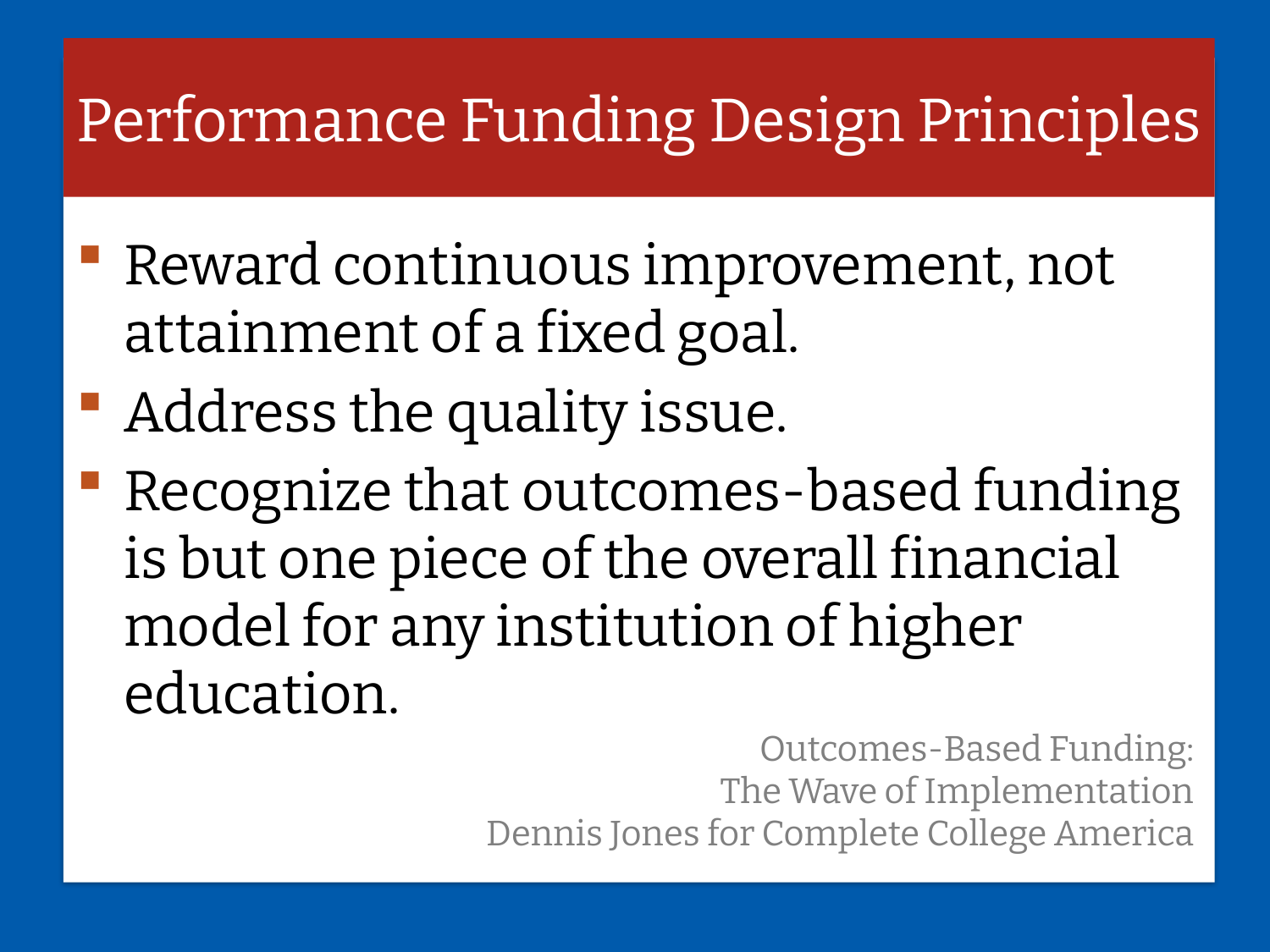

# Performance Funding Design Principles
Reward continuous improvement, not attainment of a fixed goal.
Address the quality issue.
Recognize that outcomes-based funding is but one piece of the overall financial model for any institution of higher education.

Outcomes-Based Funding:
 The Wave of Implementation
Dennis Jones for Complete College America